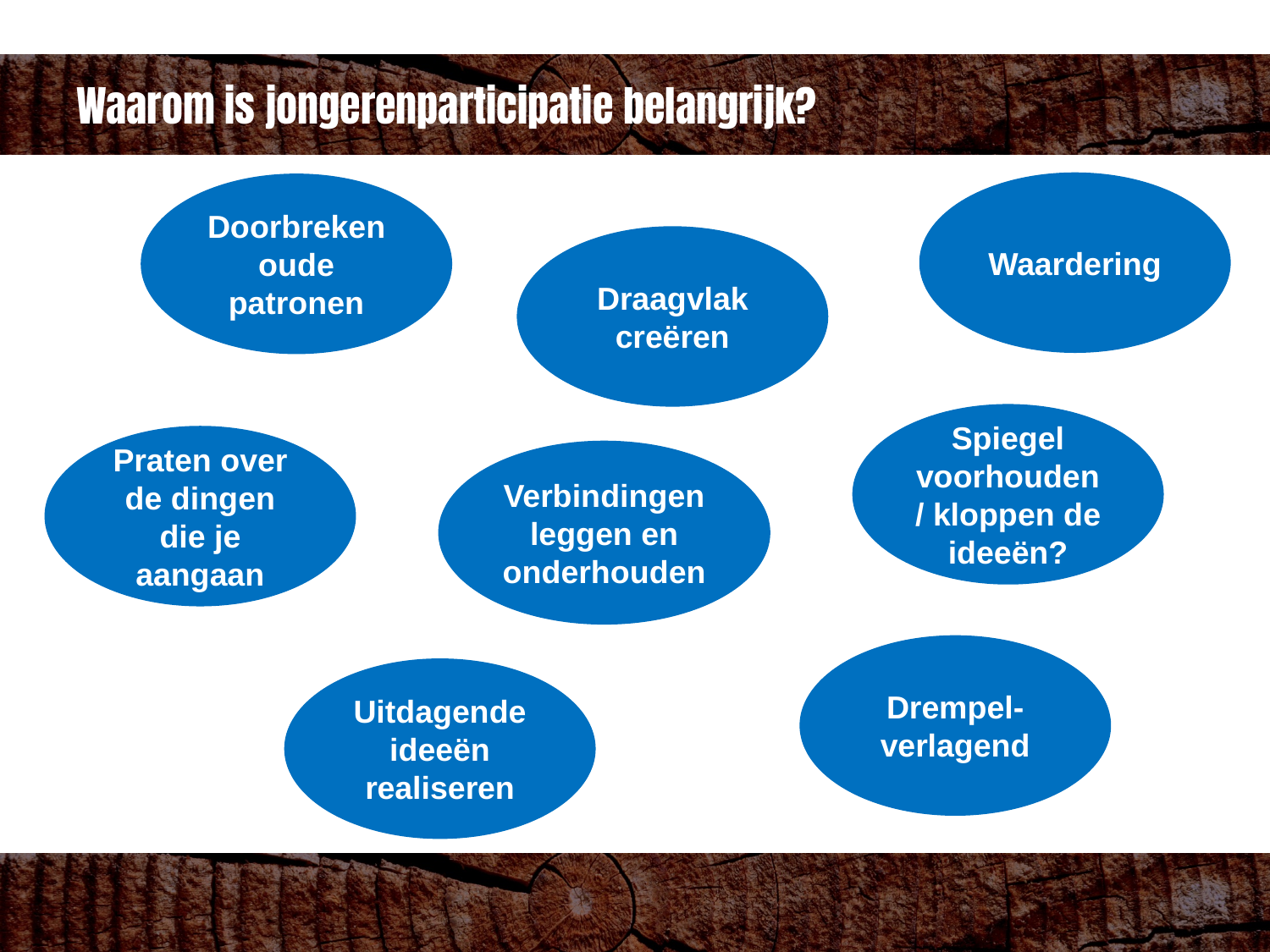

# Waarom is jongerenparticipatie belangrijk?
Waardering
Doorbreken oude patronen
Draagvlak creëren
Spiegel voorhouden / kloppen de ideeën?
Praten over de dingen die je aangaan
Verbindingen leggen en onderhouden
Drempel-verlagend
Uitdagende ideeën realiseren